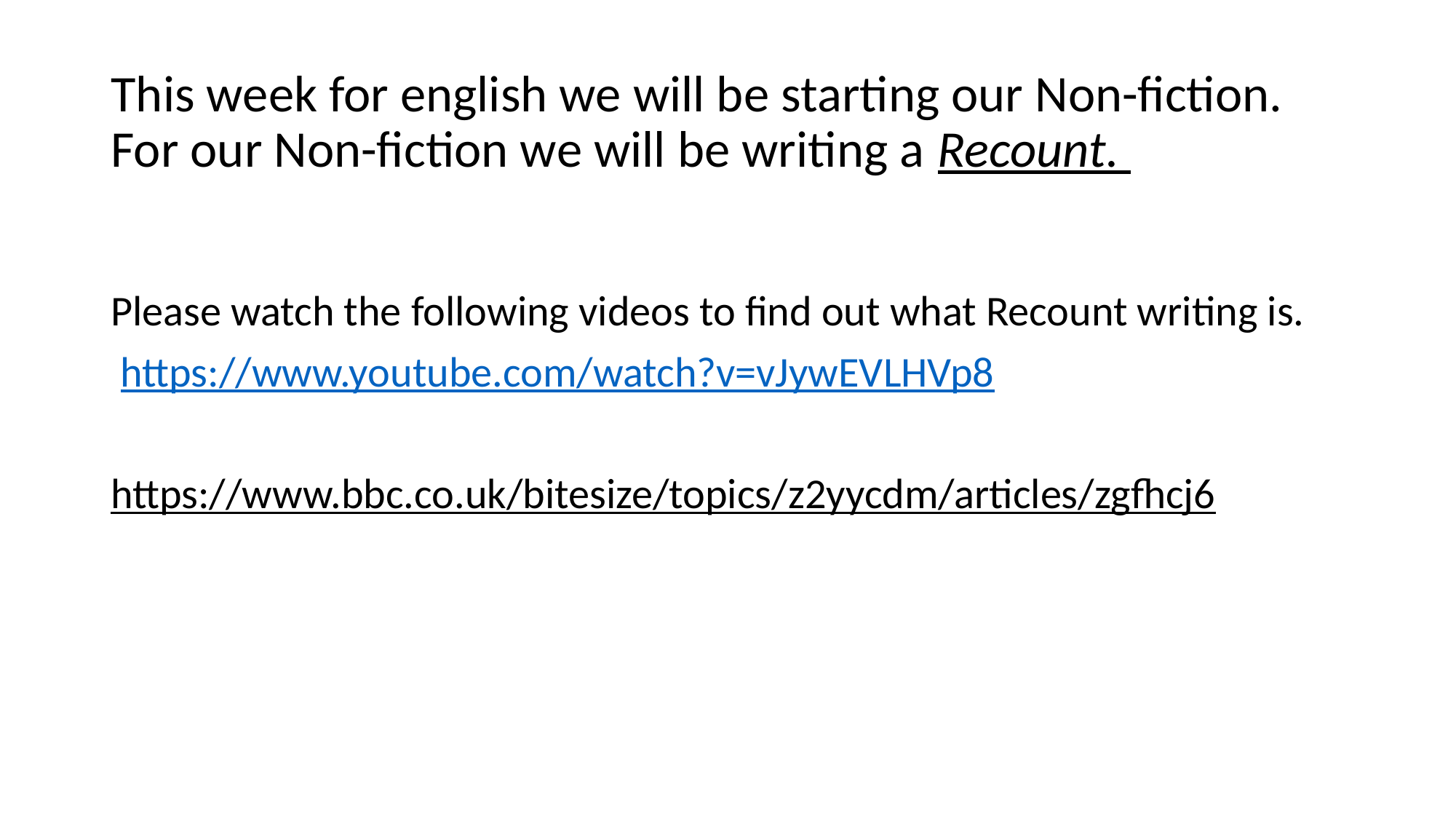

# This week for english we will be starting our Non-fiction. For our Non-fiction we will be writing a Recount.

Please watch the following videos to find out what Recount writing is.
 https://www.youtube.com/watch?v=vJywEVLHVp8

https://www.bbc.co.uk/bitesize/topics/z2yycdm/articles/zgfhcj6